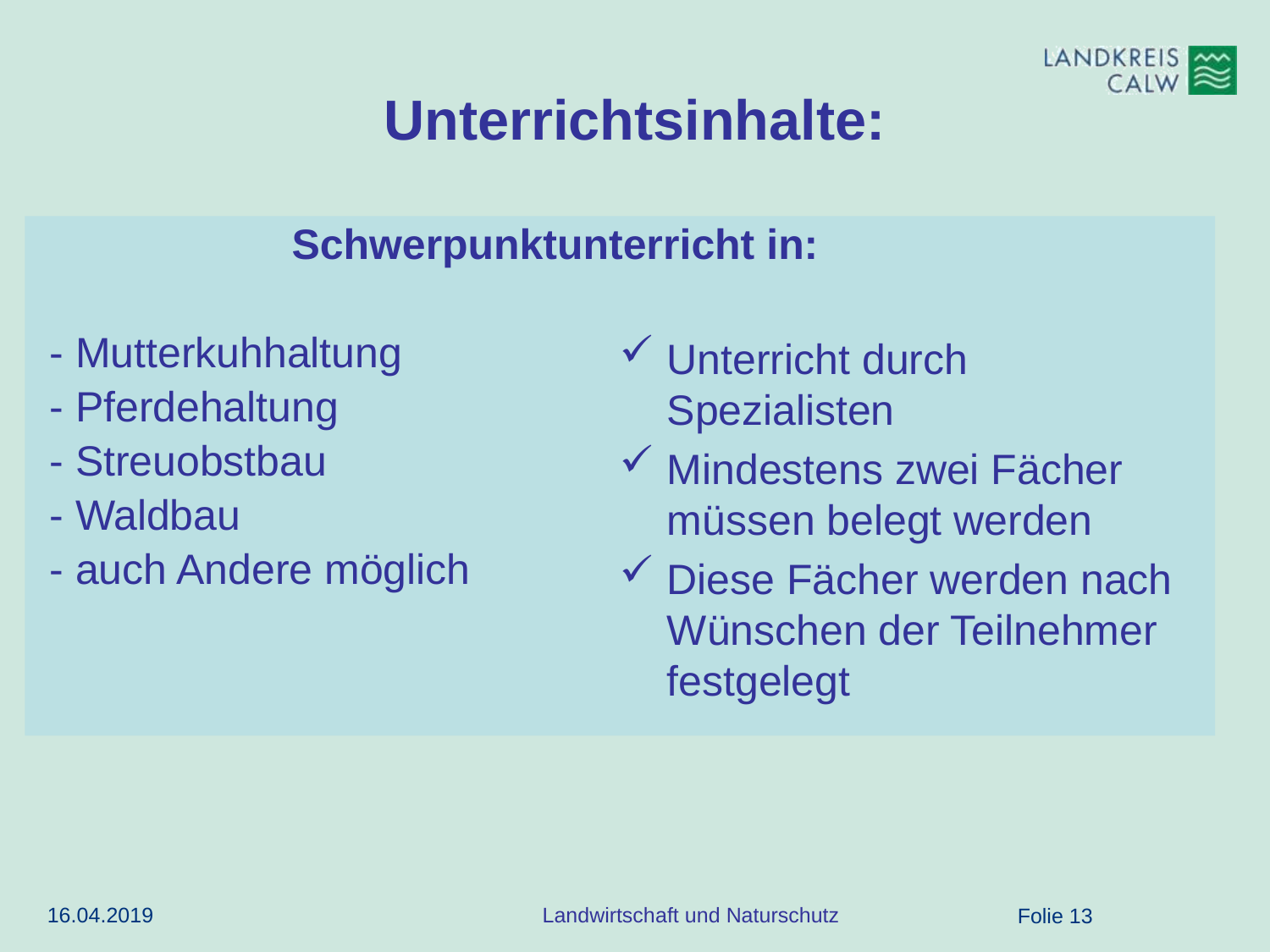

# Unterrichtsinhalte:
		Schwerpunktunterricht in:

 - Mutterkuhhaltung
 - Pferdehaltung
 - Streuobstbau
 - Waldbau
 - auch Andere möglich

Unterricht durch Spezialisten
Mindestens zwei Fächer müssen belegt werden
Diese Fächer werden nach Wünschen der Teilnehmer festgelegt